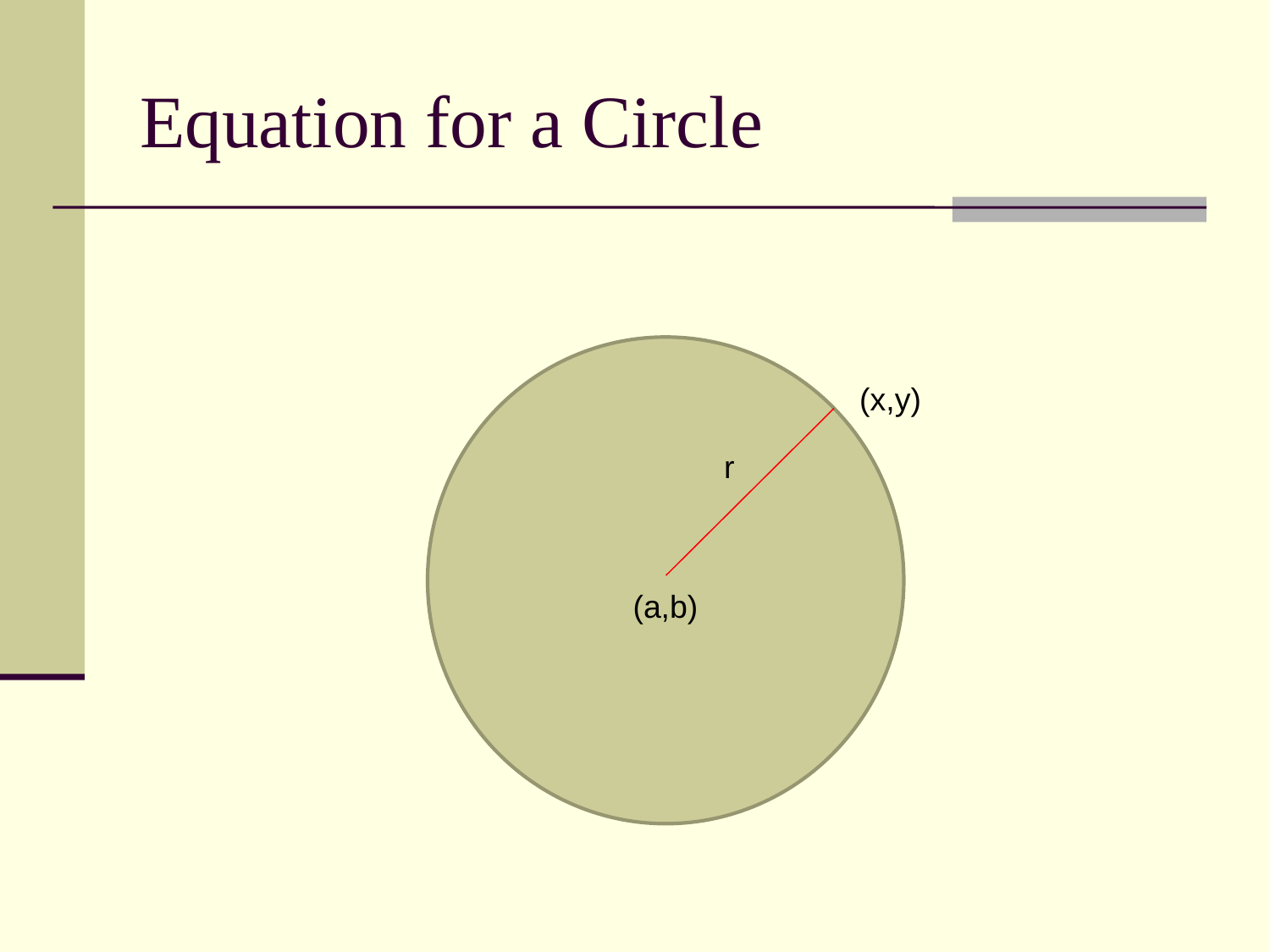

# Equation for a Circle

(x,y)
r
(a,b)